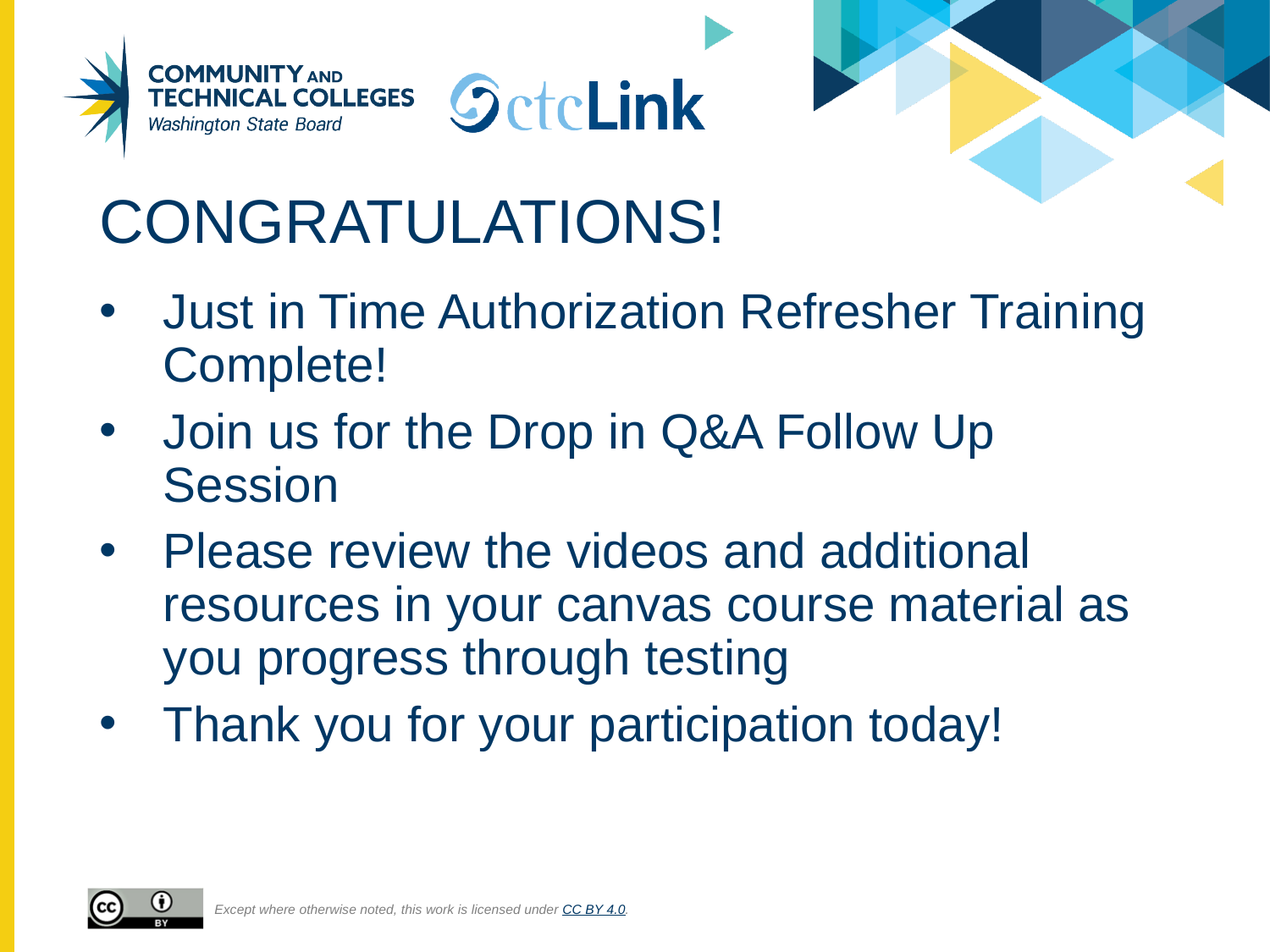

# Congratulations!
Just in Time Authorization Refresher Training Complete!
Join us for the Drop in Q&A Follow Up Session
Please review the videos and additional resources in your canvas course material as you progress through testing
Thank you for your participation today!